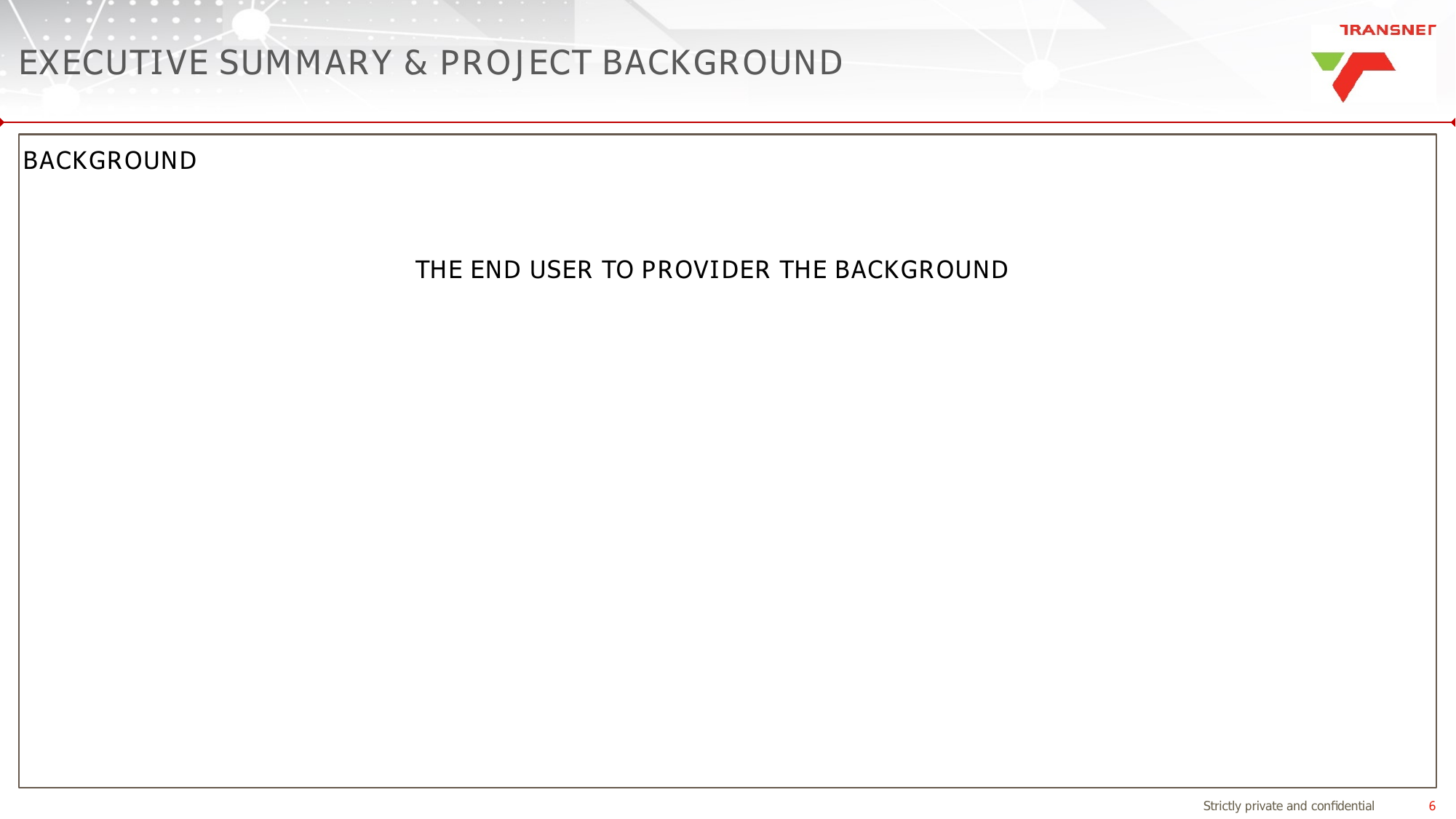

# EXECUTIVE SUMMARY & PROJECT BACKGROUND
BACKGROUND

THE END USER TO PROVIDER THE BACKGROUND